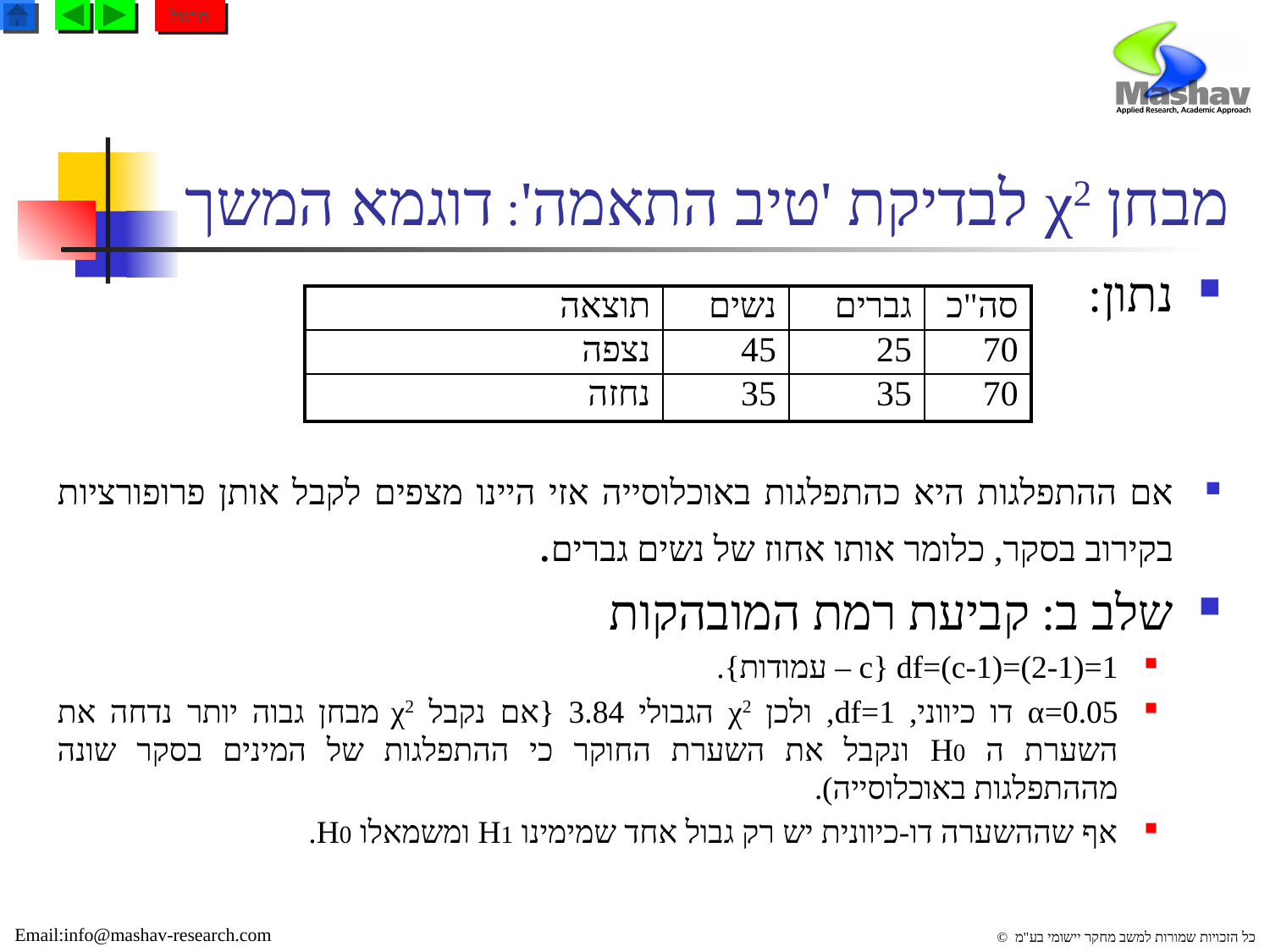

תרגול
# מבחן χ2 לבדיקת 'טיב התאמה': דוגמא המשך
נתון:

אם ההתפלגות היא כהתפלגות באוכלוסייה אזי היינו מצפים לקבל אותן פרופורציות בקירוב בסקר, כלומר אותו אחוז של נשים גברים.
שלב ב: קביעת רמת המובהקות
df=(c-1)=(2-1)=1 {c – עמודות}.
α=0.05 דו כיווני, df=1, ולכן χ2 הגבולי 3.84 {אם נקבל χ2 מבחן גבוה יותר נדחה את השערת ה H0 ונקבל את השערת החוקר כי ההתפלגות של המינים בסקר שונה מההתפלגות באוכלוסייה).
אף שההשערה דו-כיוונית יש רק גבול אחד שמימינו H1 ומשמאלו H0.

| תוצאה | נשים | גברים | סה"כ |
| --- | --- | --- | --- |
| נצפה | 45 | 25 | 70 |
| נחזה | 35 | 35 | 70 |